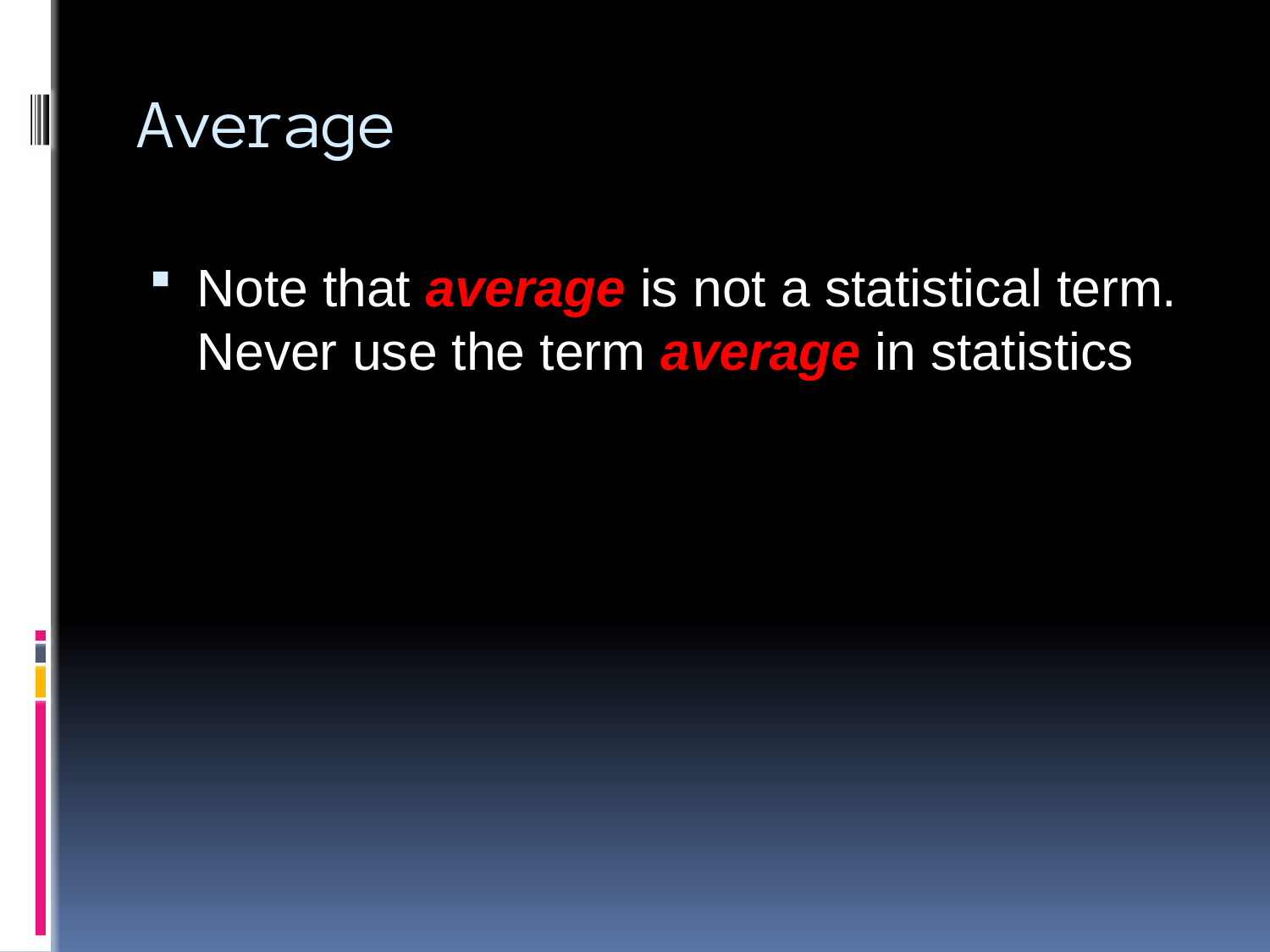

# Average
Note that average is not a statistical term. Never use the term average in statistics